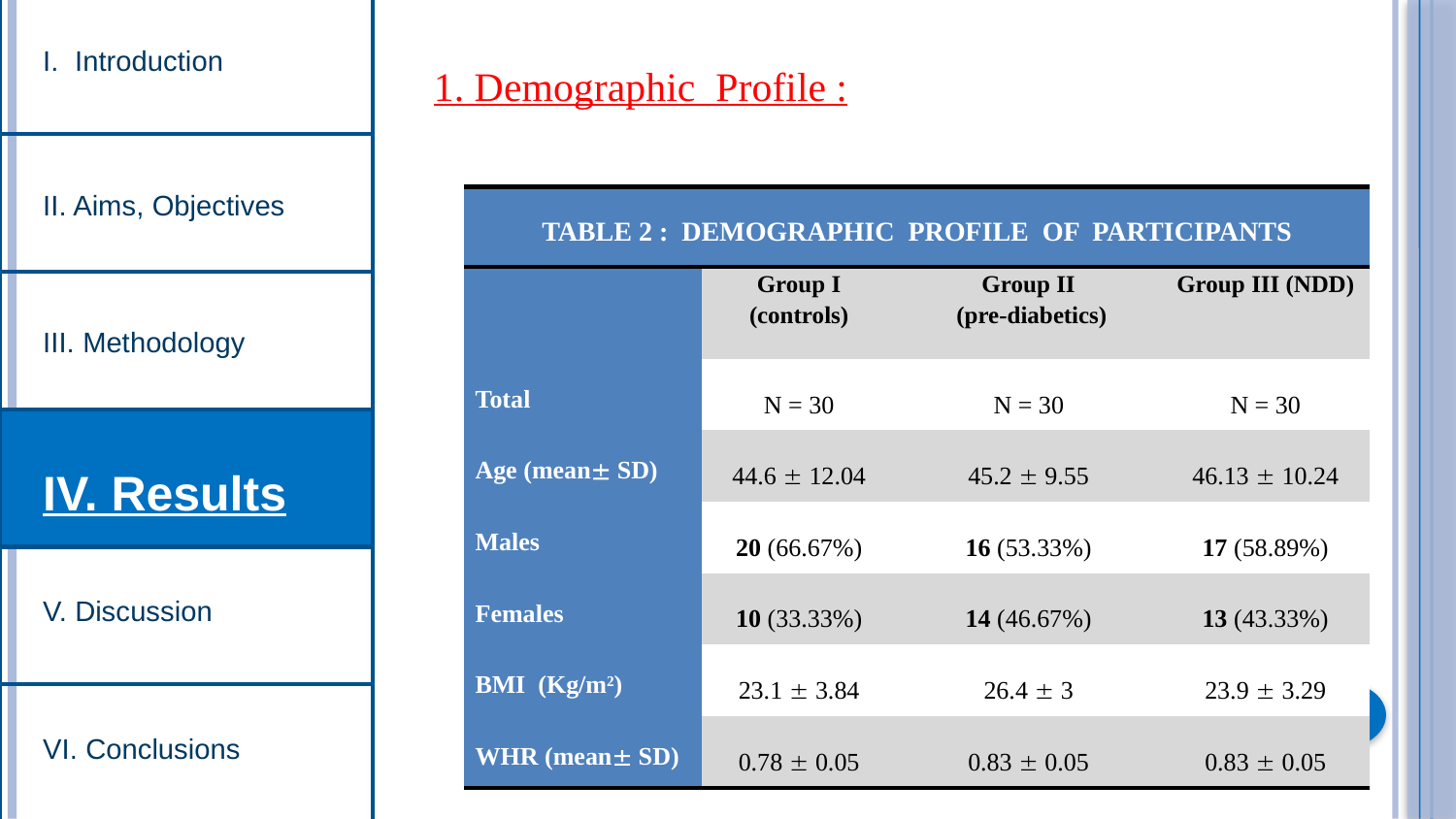

I.  Introduction
1. Demographic  Profile :

II. Aims, Objectives
| TABLE 2 : DEMOGRAPHIC PROFILE OF PARTICIPANTS |  |  |  |
| --- | --- | --- | --- |
|  | Group I (controls) | Group II (pre-diabetics) | Group III (NDD) |
| Total | N = 30 | N = 30 | N = 30 |
| Age (mean± SD) | 44.6 ± 12.04 | 45.2 ± 9.55 | 46.13 ± 10.24 |
| Males | 20 (66.67%) | 16 (53.33%) | 17 (58.89%) |
| Females | 10 (33.33%) | 14 (46.67%) | 13 (43.33%) |
| BMI (Kg/m2) | 23.1 ± 3.84 | 26.4 ± 3 | 23.9 ± 3.29 |
| WHR (mean± SD) | 0.78 ± 0.05 | 0.83 ± 0.05 | 0.83 ± 0.05 |

III. Methodology

IV. Results

V. Discussion

14
VI. Conclusions